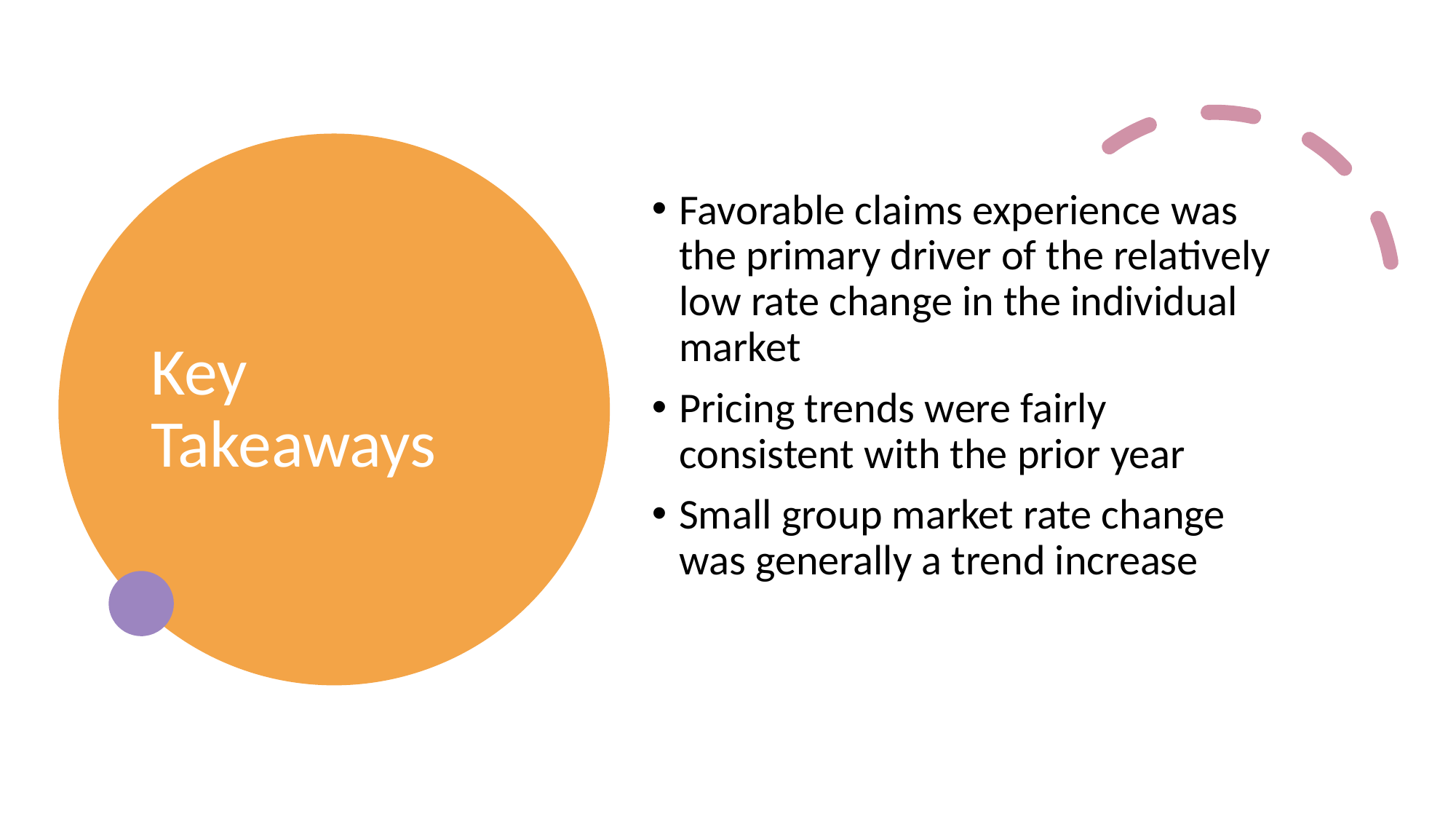

# Key Takeaways
Favorable claims experience was the primary driver of the relatively low rate change in the individual market
Pricing trends were fairly consistent with the prior year
Small group market rate change was generally a trend increase

23